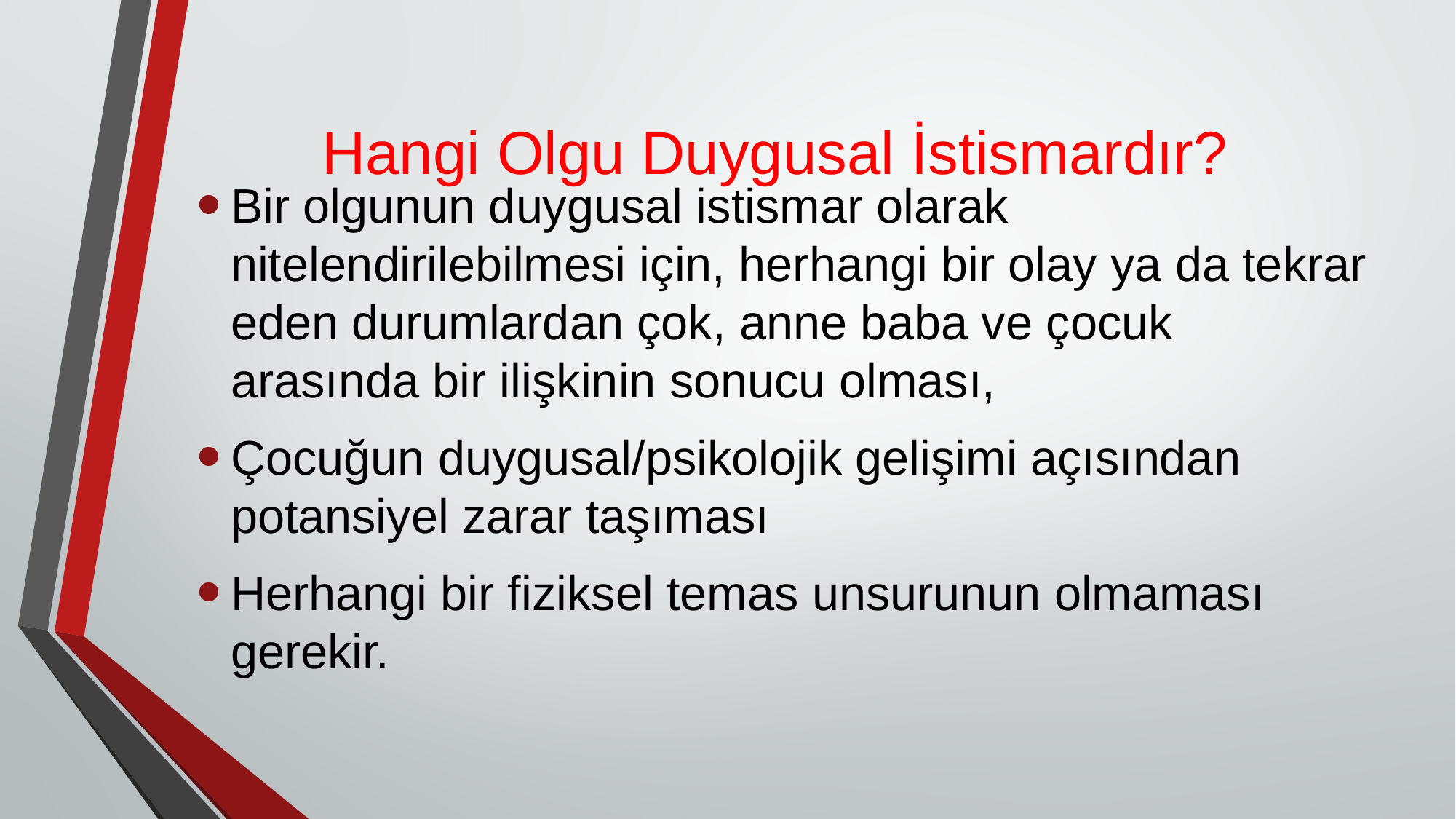

# Hangi Olgu Duygusal İstismardır?

Bir olgunun duygusal istismar olarak nitelendirilebilmesi için, herhangi bir olay ya da tekrar eden durumlardan çok, anne baba ve çocuk arasında bir ilişkinin sonucu olması,
Çocuğun duygusal/psikolojik gelişimi açısından potansiyel zarar taşıması
Herhangi bir fiziksel temas unsurunun olmaması gerekir.